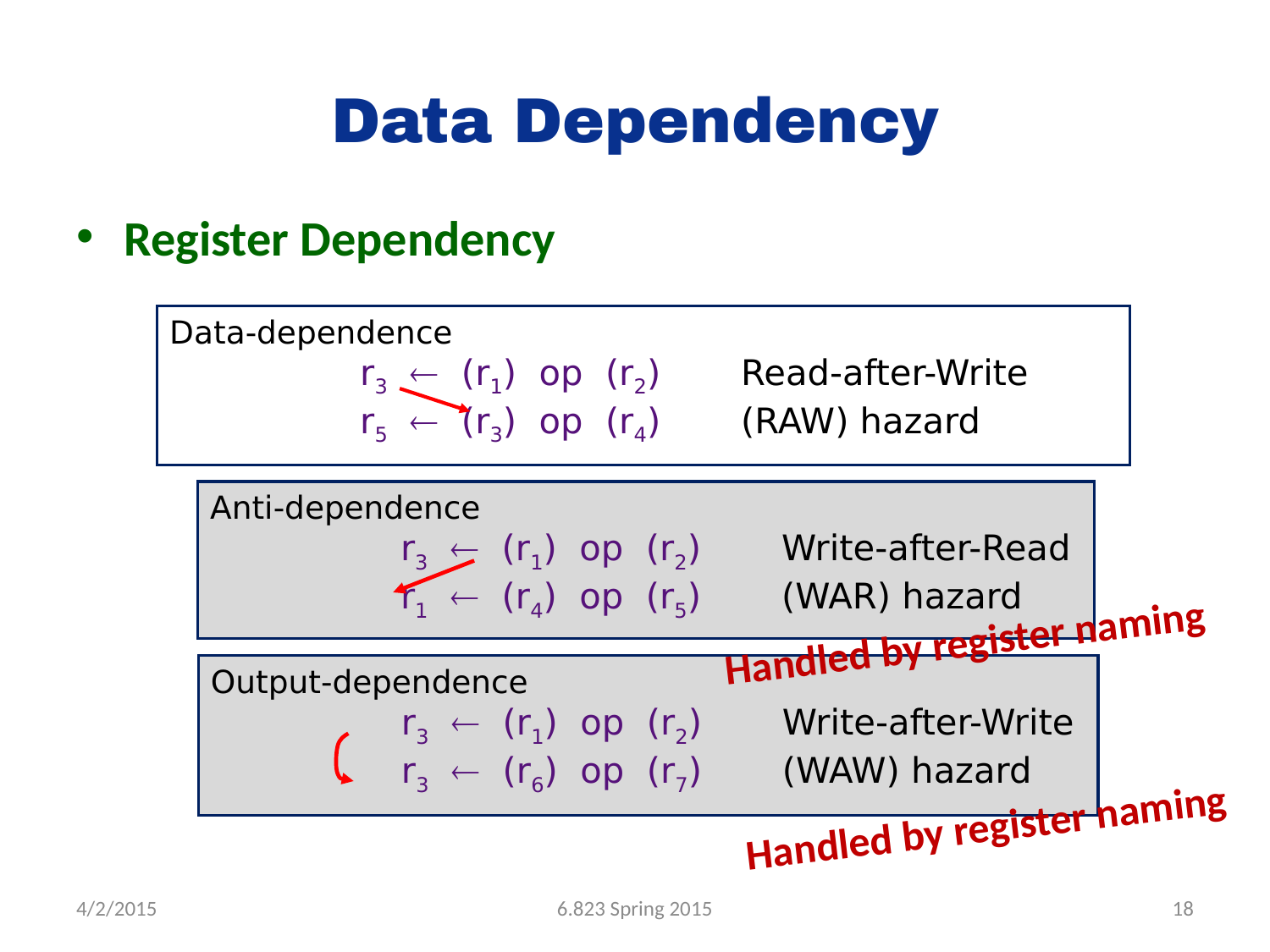

# Data Dependency
Register Dependency

Data-dependence
r3  ←  (r1)  op  (r2) 	Read-after-Write
r5  ←  (r3)  op  (r4)	(RAW) hazard

Anti-dependence
r3  ←  (r1)  op  (r2) 	Write-after-Read
r1  ←  (r4)  op  (r5)	(WAR) hazard

Handled by register naming
Output-dependence
r3  ←  (r1)  op  (r2)  	Write-after-Write
r3  ←  (r6)  op  (r7)   	(WAW) hazard

Handled by register naming
4/2/2015
6.823 Spring 2015
18